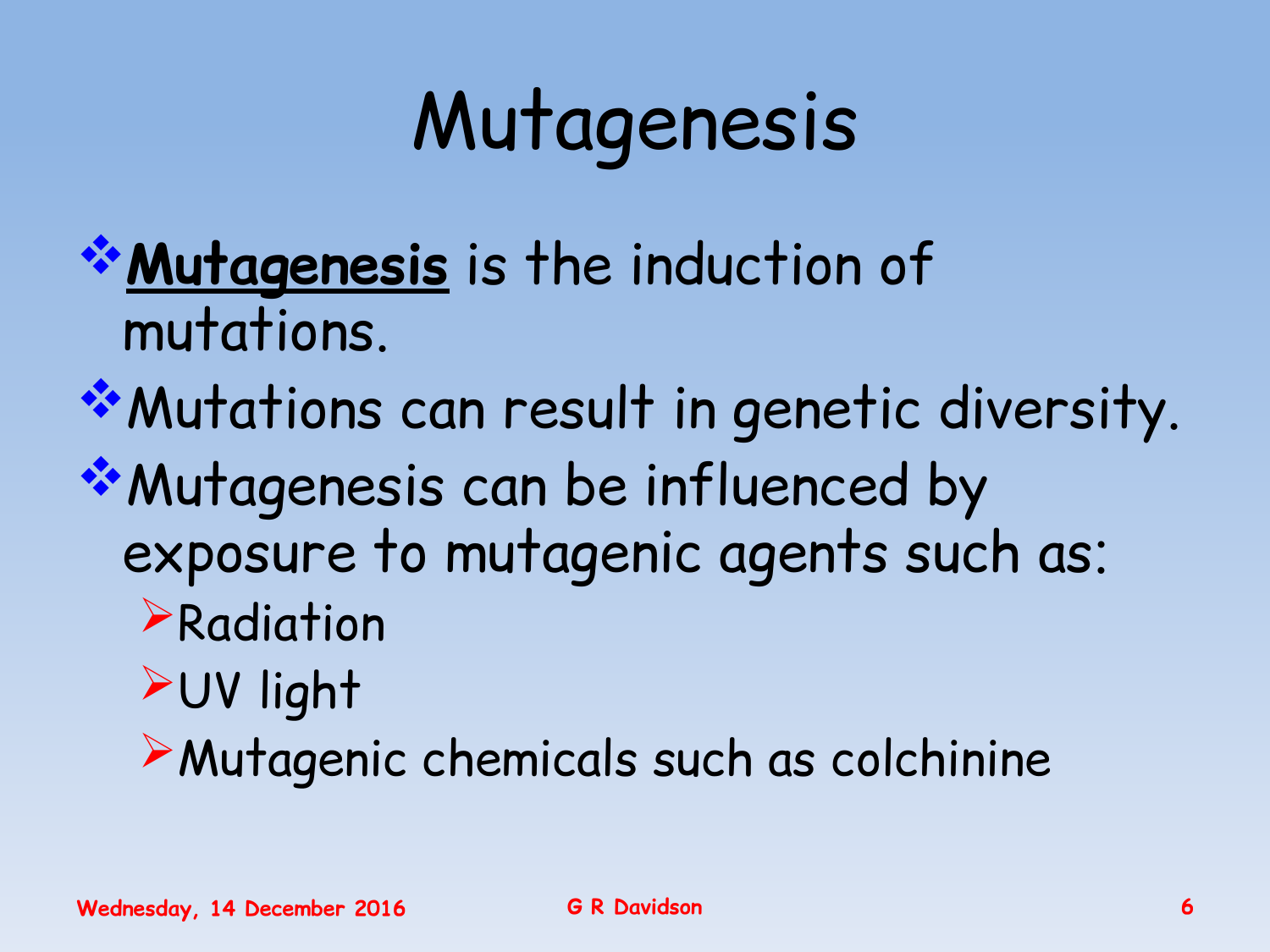

# Mutagenesis
Mutagenesis is the induction of mutations.
Mutations can result in genetic diversity.
Mutagenesis can be influenced by exposure to mutagenic agents such as:
Radiation
UV light
Mutagenic chemicals such as colchinine

Wednesday, 14 December 2016
G R Davidson
6